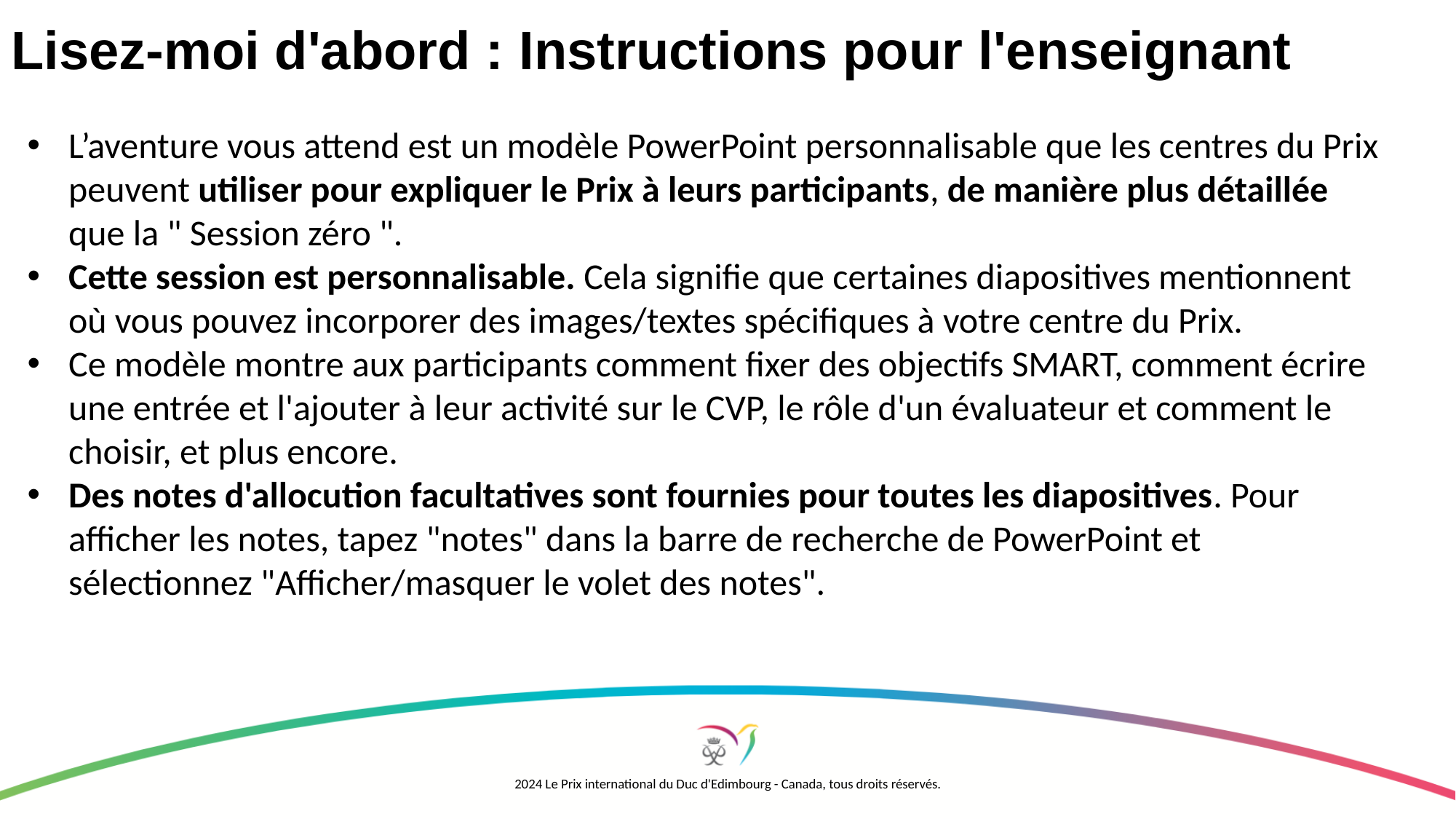

# Lisez-moi d'abord : Instructions pour l'enseignant
L’aventure vous attend est un modèle PowerPoint personnalisable que les centres du Prix peuvent utiliser pour expliquer le Prix à leurs participants, de manière plus détaillée que la " Session zéro ".
Cette session est personnalisable. Cela signifie que certaines diapositives mentionnent où vous pouvez incorporer des images/textes spécifiques à votre centre du Prix.
Ce modèle montre aux participants comment fixer des objectifs SMART, comment écrire une entrée et l'ajouter à leur activité sur le CVP, le rôle d'un évaluateur et comment le choisir, et plus encore.
Des notes d'allocution facultatives sont fournies pour toutes les diapositives. Pour afficher les notes, tapez "notes" dans la barre de recherche de PowerPoint et sélectionnez "Afficher/masquer le volet des notes".
2024 Le Prix international du Duc d'Edimbourg - Canada, tous droits réservés.